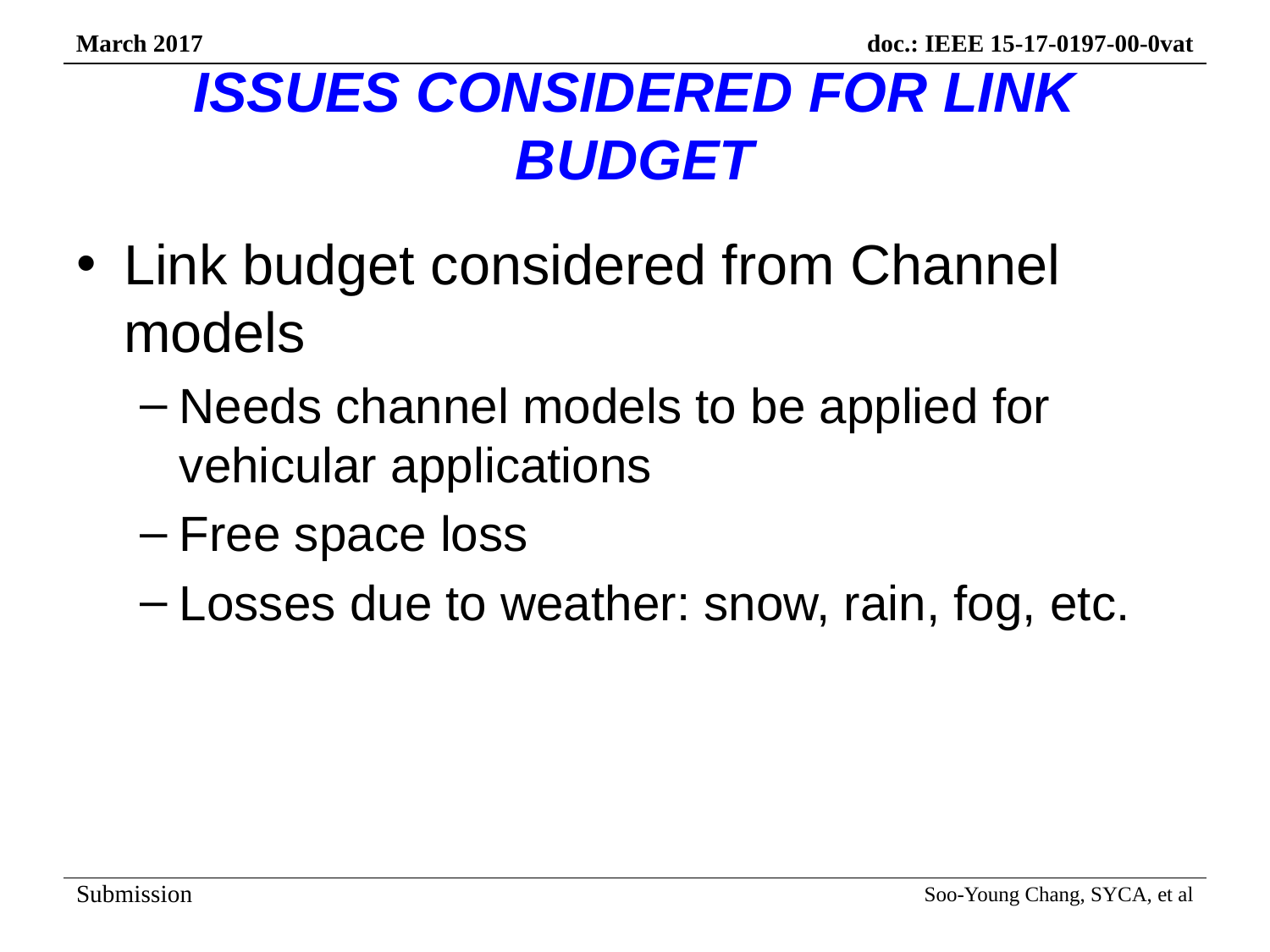

# ISSUES CONSIDERED FOR LINK BUDGET
Link budget considered from Channel models
Needs channel models to be applied for vehicular applications
Free space loss
Losses due to weather: snow, rain, fog, etc.